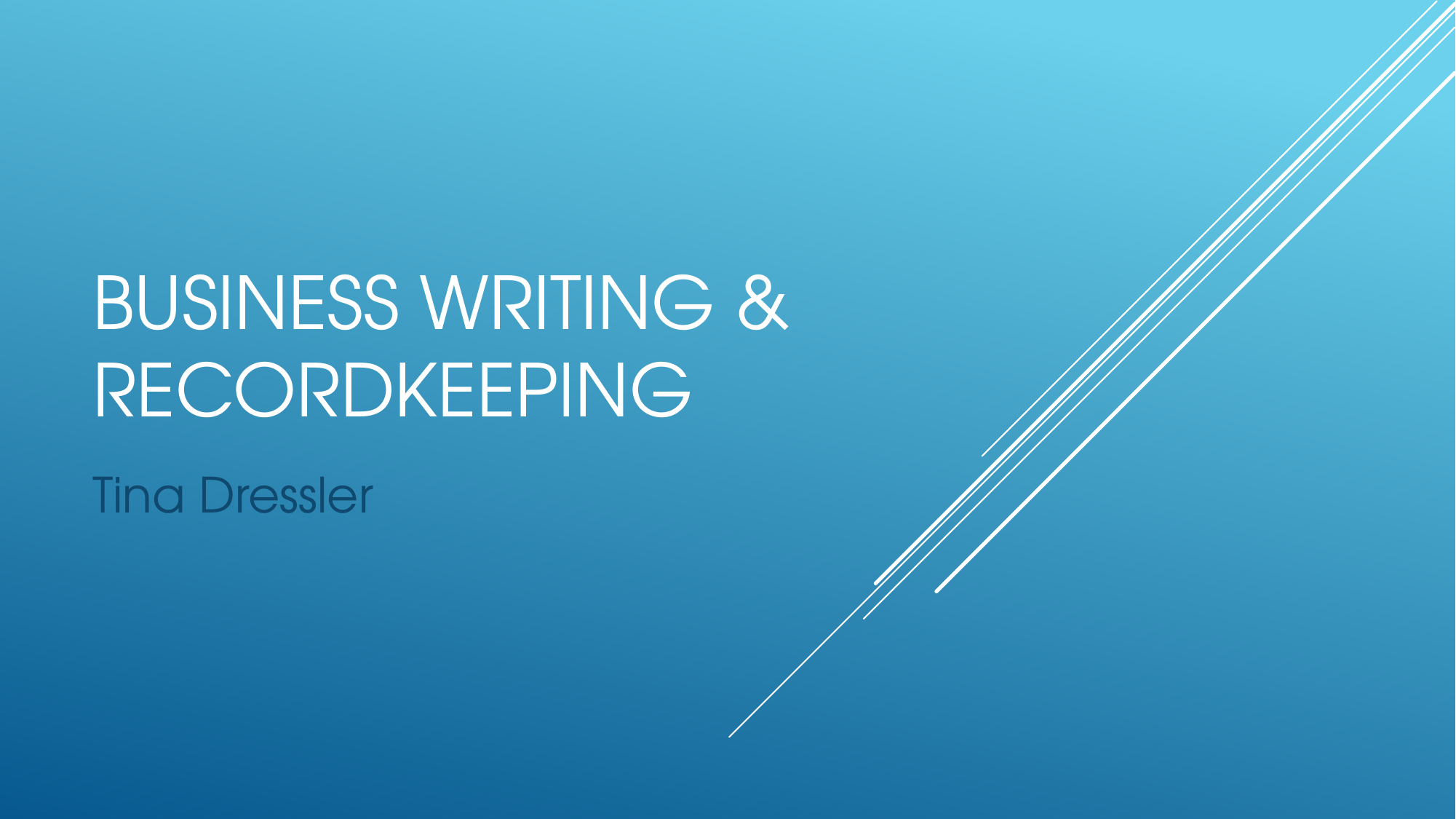

# Business writing & recordkeeping
Tina Dressler